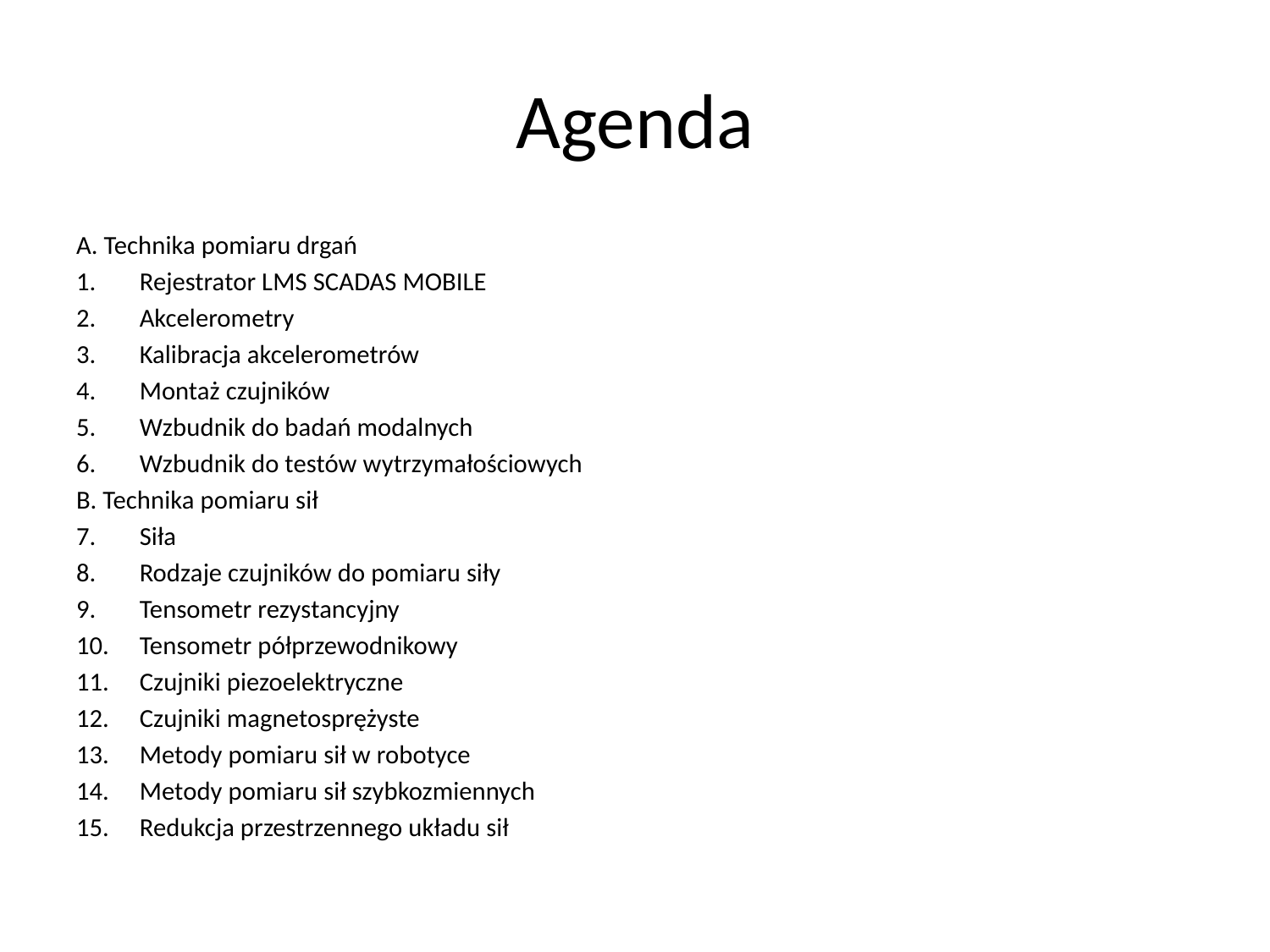

# Agenda
A. Technika pomiaru drgań
Rejestrator LMS SCADAS MOBILE
Akcelerometry
Kalibracja akcelerometrów
Montaż czujników
Wzbudnik do badań modalnych
Wzbudnik do testów wytrzymałościowych
B. Technika pomiaru sił
Siła
Rodzaje czujników do pomiaru siły
Tensometr rezystancyjny
Tensometr półprzewodnikowy
Czujniki piezoelektryczne
Czujniki magnetosprężyste
Metody pomiaru sił w robotyce
Metody pomiaru sił szybkozmiennych
Redukcja przestrzennego układu sił